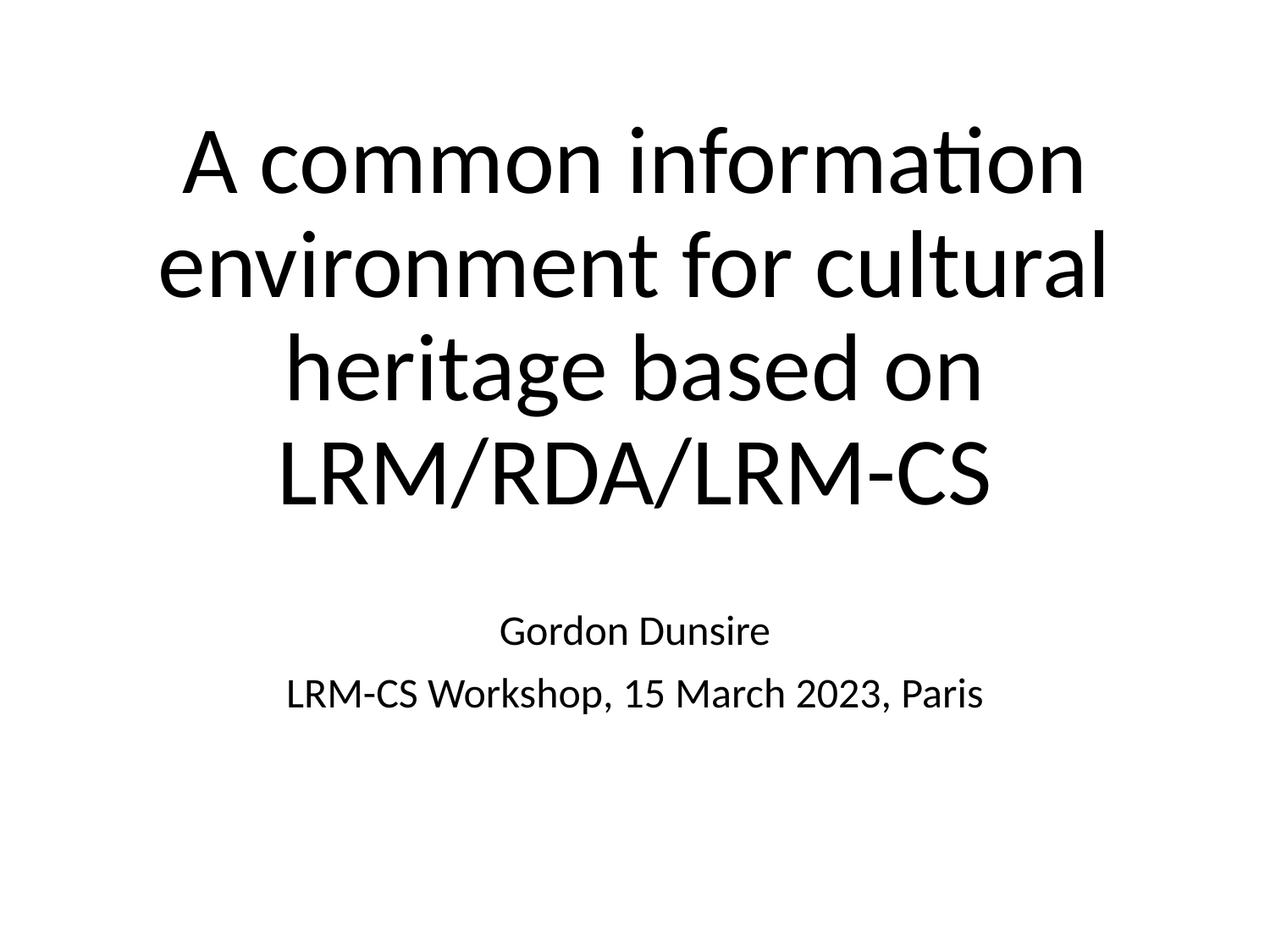

# A common information environment for cultural heritage based on LRM/RDA/LRM-CS
Gordon Dunsire
LRM-CS Workshop, 15 March 2023, Paris